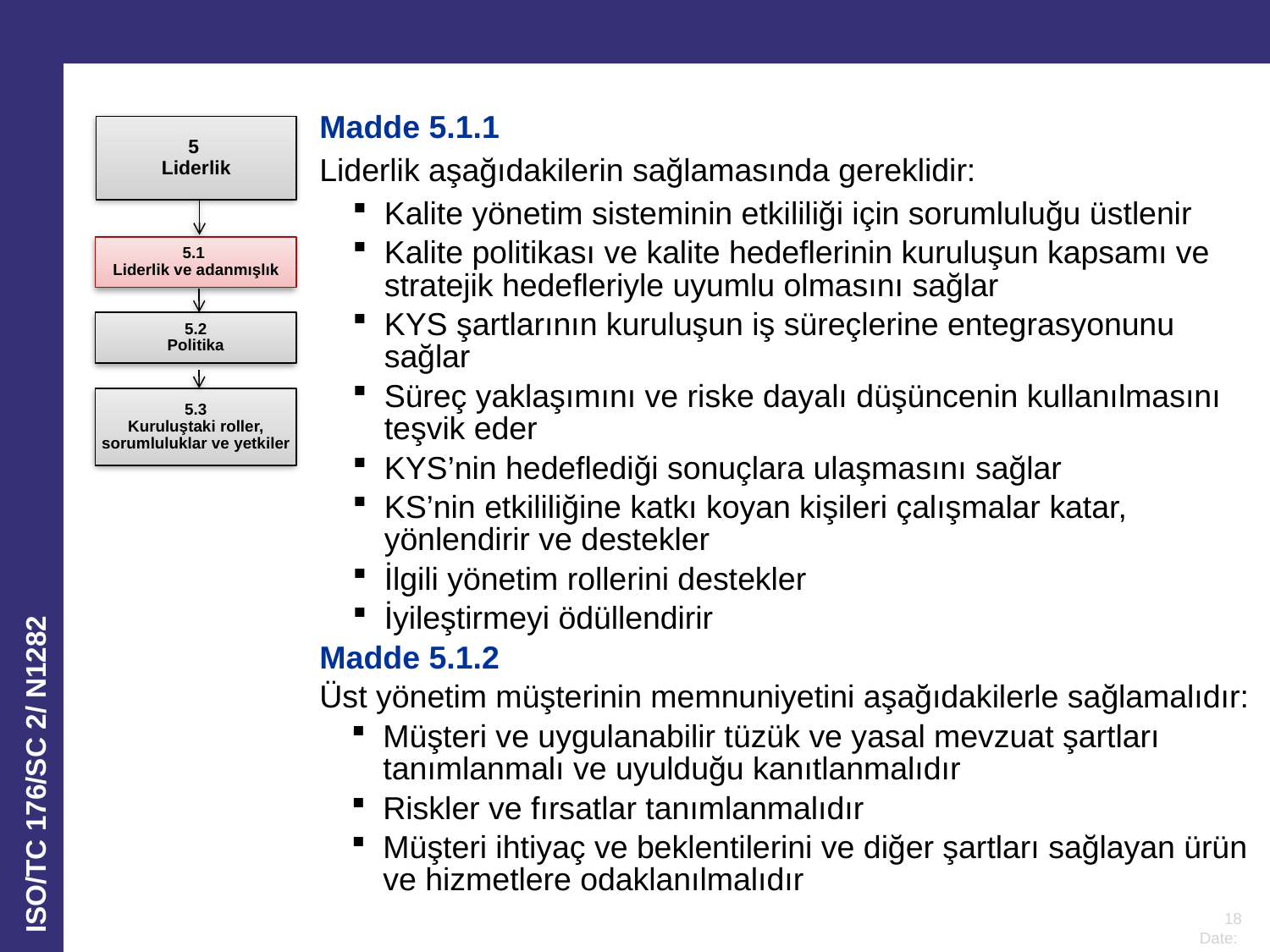

Madde 5.1.1
Liderlik aşağıdakilerin sağlamasında gereklidir:
Kalite yönetim sisteminin etkililiği için sorumluluğu üstlenir
Kalite politikası ve kalite hedeflerinin kuruluşun kapsamı ve stratejik hedefleriyle uyumlu olmasını sağlar
KYS şartlarının kuruluşun iş süreçlerine entegrasyonunu sağlar
Süreç yaklaşımını ve riske dayalı düşüncenin kullanılmasını teşvik eder
KYS’nin hedeflediği sonuçlara ulaşmasını sağlar
KS’nin etkililiğine katkı koyan kişileri çalışmalar katar, yönlendirir ve destekler
İlgili yönetim rollerini destekler
İyileştirmeyi ödüllendirir
Madde 5.1.2
Üst yönetim müşterinin memnuniyetini aşağıdakilerle sağlamalıdır:
Müşteri ve uygulanabilir tüzük ve yasal mevzuat şartları tanımlanmalı ve uyulduğu kanıtlanmalıdır
Riskler ve fırsatlar tanımlanmalıdır
Müşteri ihtiyaç ve beklentilerini ve diğer şartları sağlayan ürün ve hizmetlere odaklanılmalıdır

5
Liderlik
5.1
Liderlik ve adanmışlık
5.2
Politika
5.3
Kuruluştaki roller, sorumluluklar ve yetkiler